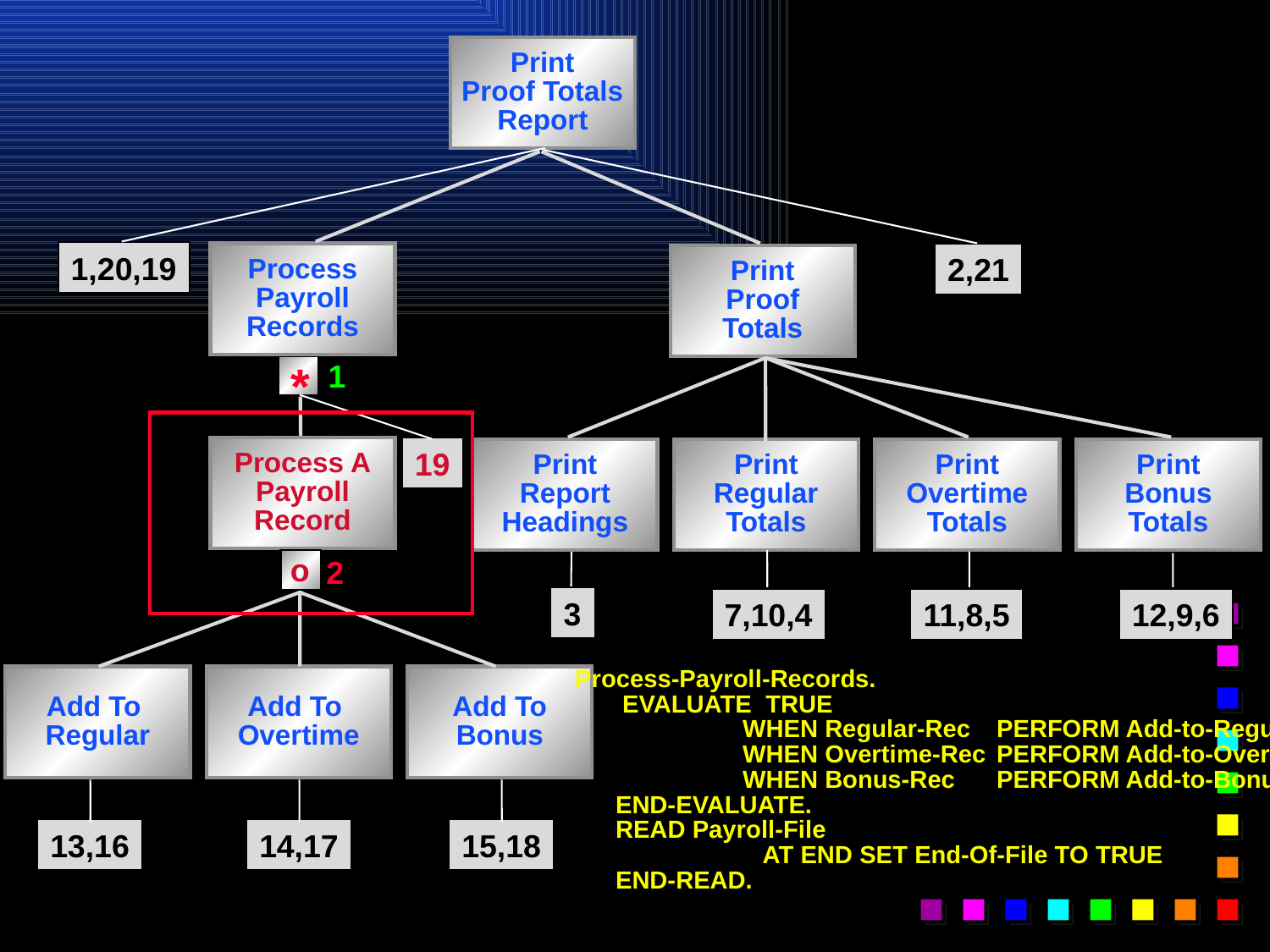

Print
Proof Totals
Report

1,20,19
Process
Payroll
Records
2,21
Print
Proof
Totals
1

*

Process A
Payroll
Record
19
Print
Report
Headings
Print
Regular Totals
Print
Overtime
Totals
Print
Bonus
Totals
2

o
3
7,10,4
11,8,5
12,9,6

Process-Payroll-Records.
 	 EVALUATE  TRUE
	WHEN Regular-Rec 	PERFORM Add-to-Regular
	WHEN Overtime-Rec	PERFORM Add-to-Overtime
	WHEN Bonus-Rec	PERFORM Add-to-Bonus
END-EVALUATE.
	READ Payroll-File
	   AT END SET End-Of-File TO TRUE
END-READ.
Add To
Regular
Add To
Overtime
Add To
Bonus

13,16
14,17
15,18